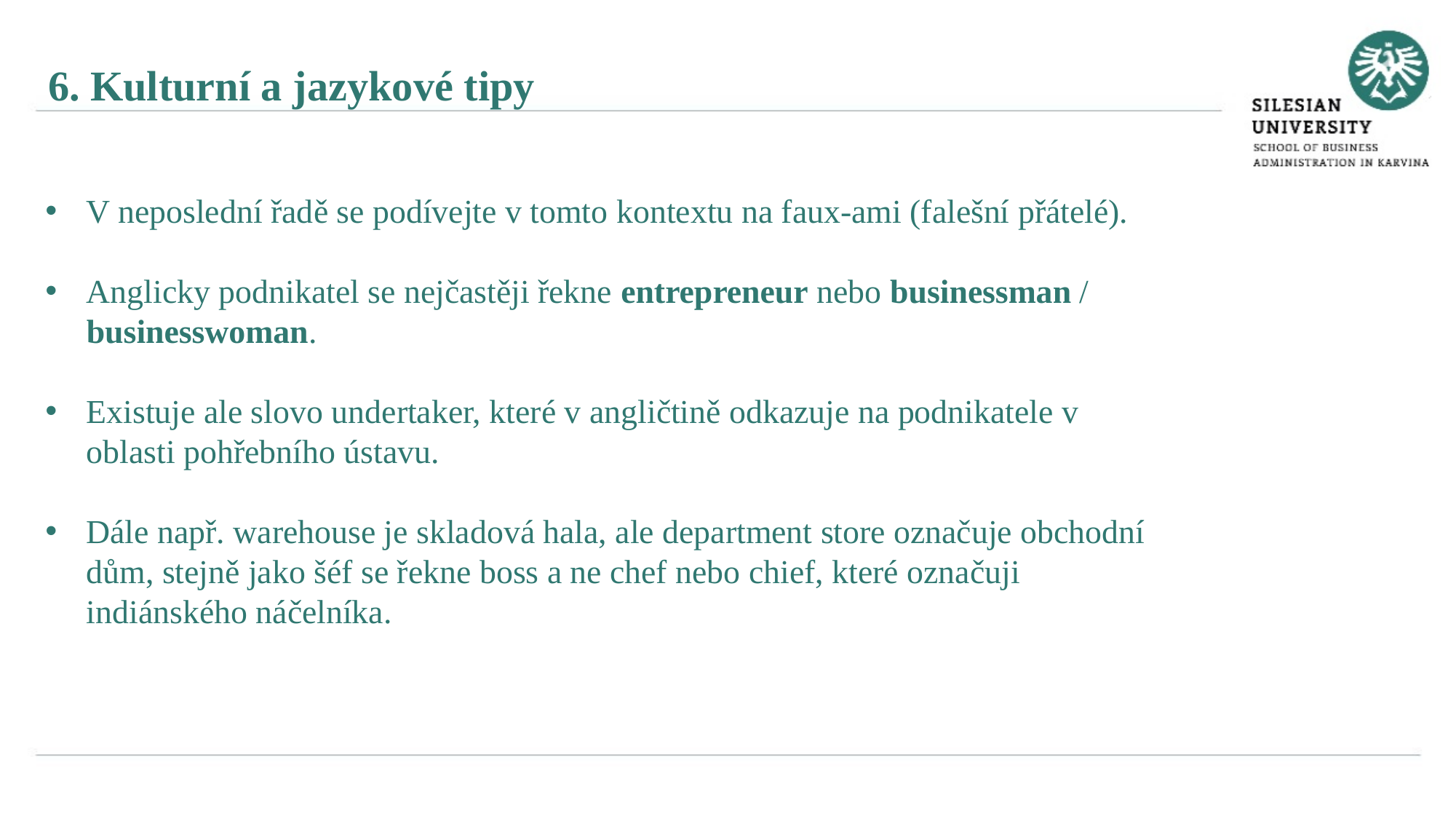

6. Kulturní a jazykové tipy

V neposlední řadě se podívejte v tomto kontextu na faux-ami (falešní přátelé).

Anglicky podnikatel se nejčastěji řekne entrepreneur nebo businessman / businesswoman.

Existuje ale slovo undertaker, které v angličtině odkazuje na podnikatele v oblasti pohřebního ústavu.

Dále např. warehouse je skladová hala, ale department store označuje obchodní dům, stejně jako šéf se řekne boss a ne chef nebo chief, které označuji indiánského náčelníka.